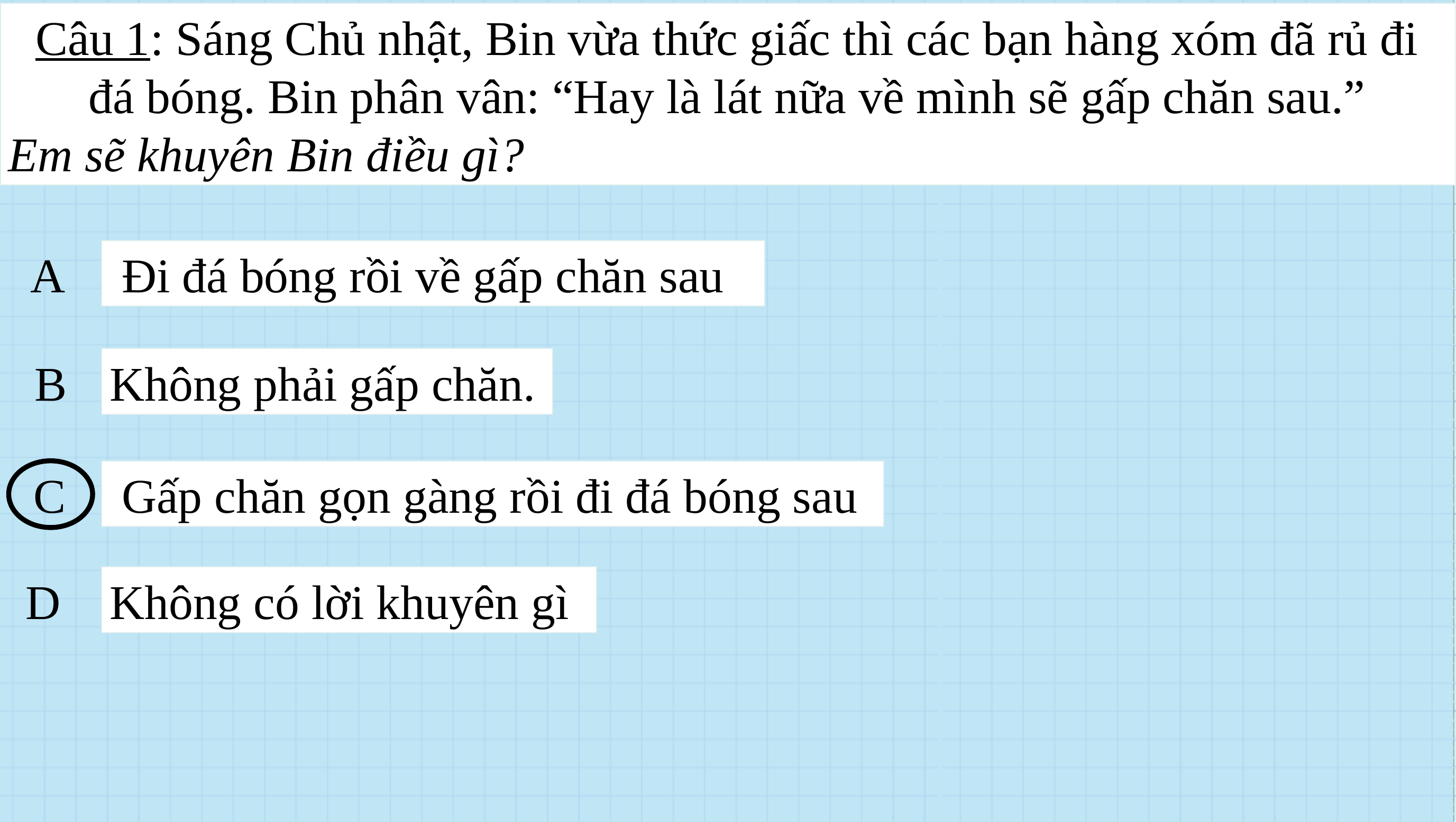

Câu 1: Sáng Chủ nhật, Bin vừa thức giấc thì các bạn hàng xóm đã rủ đi đá bóng. Bin phân vân: “Hay là lát nữa về mình sẽ gấp chăn sau.”
Em sẽ khuyên Bin điều gì?
A
 Đi đá bóng rồi về gấp chăn sau
B
Không phải gấp chăn.
C

 Gấp chăn gọn gàng rồi đi đá bóng sau
D
Không có lời khuyên gì